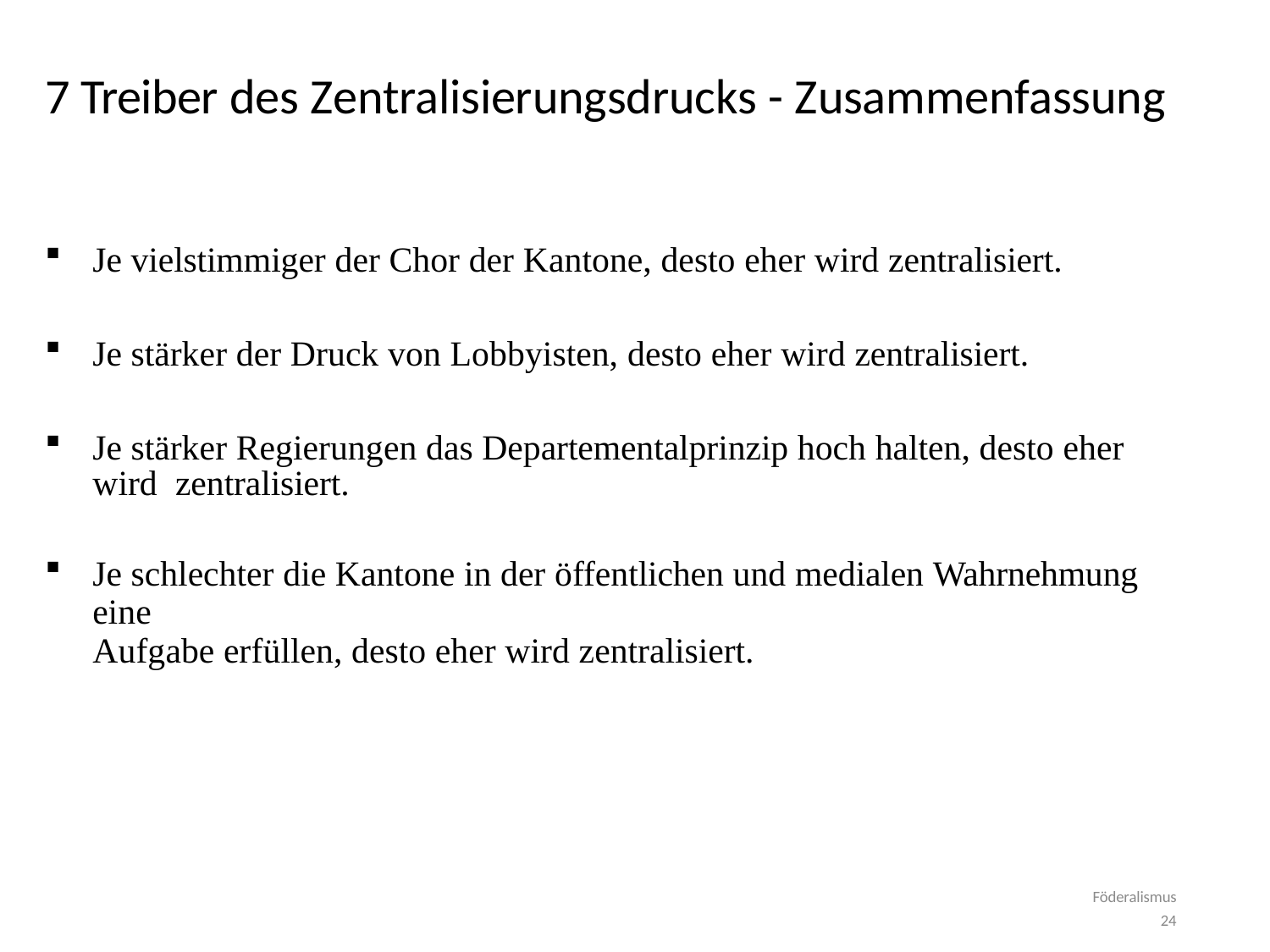

# 7 Treiber des Zentralisierungsdrucks - Zusammenfassung
Je vielstimmiger der Chor der Kantone, desto eher wird zentralisiert.

Je stärker der Druck von Lobbyisten, desto eher wird zentralisiert.

Je stärker Regierungen das Departementalprinzip hoch halten, desto eher wird  zentralisiert.

Je schlechter die Kantone in der öffentlichen und medialen Wahrnehmung eine
Aufgabe erfüllen, desto eher wird zentralisiert.
Föderalismus
24